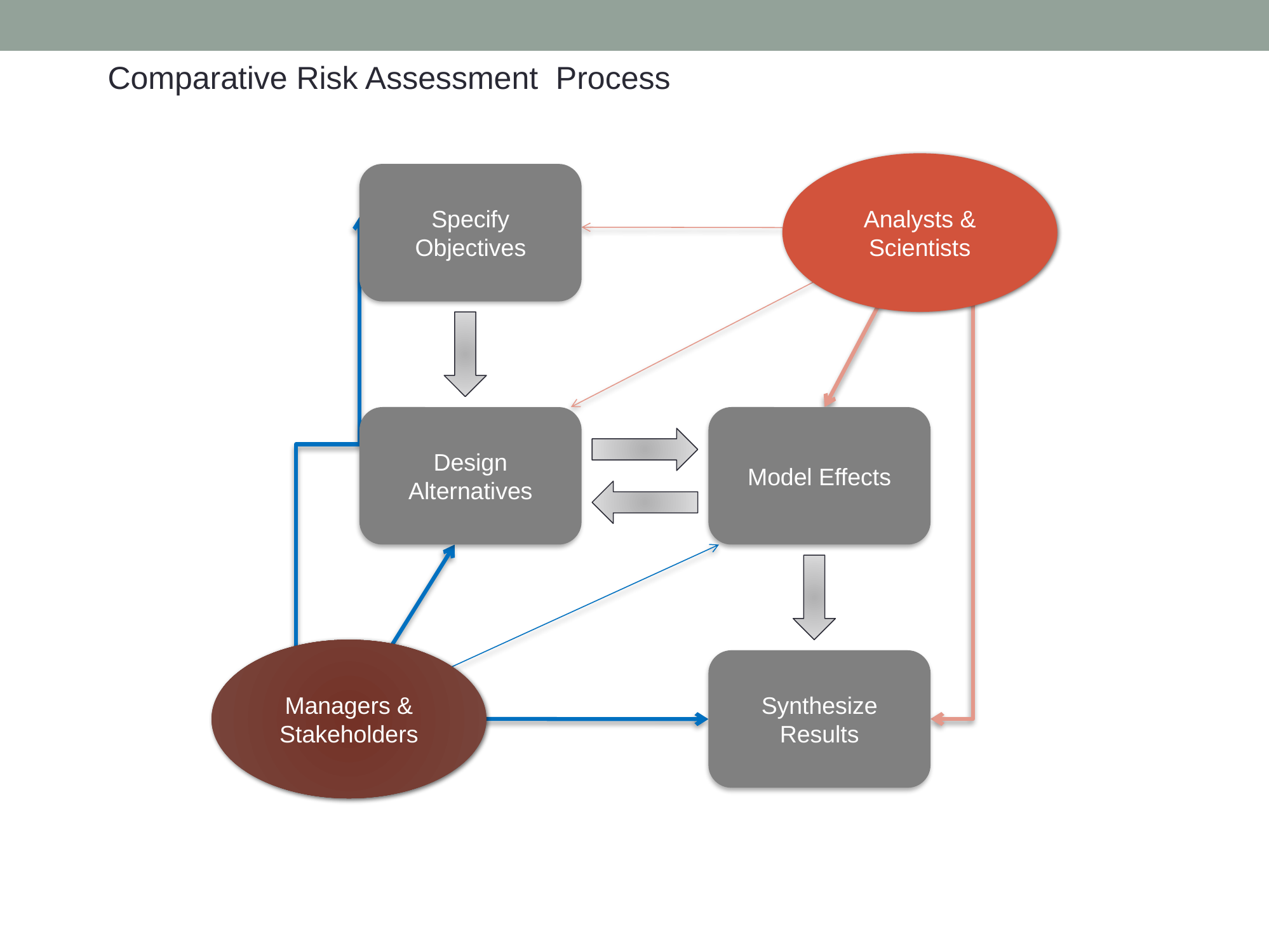

Comparative Risk Assessment  Process
Specify Objectives

Design Alternatives
Model Effects

Synthesize Results
Analysts & Scientists
Managers & Stakeholders